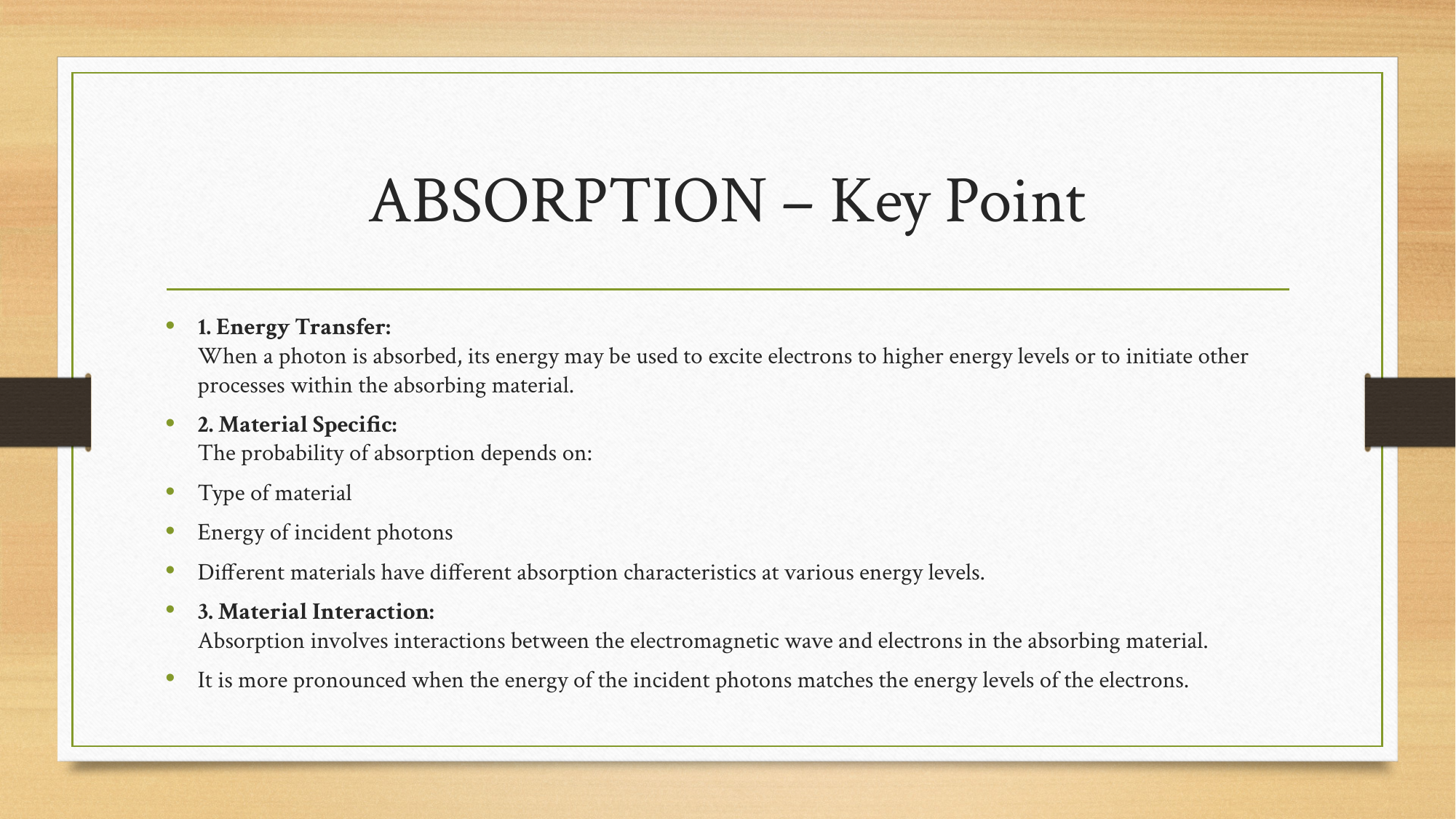

# ABSORPTION – Key Point
1. Energy Transfer:
When a photon is absorbed, its energy may be used to excite electrons to higher energy levels or to initiate other processes within the absorbing material.
2. Material Specific:
The probability of absorption depends on:
Type of material
Energy of incident photons
Different materials have different absorption characteristics at various energy levels.
3. Material Interaction:
Absorption involves interactions between the electromagnetic wave and electrons in the absorbing material.
It is more pronounced when the energy of the incident photons matches the energy levels of the electrons.